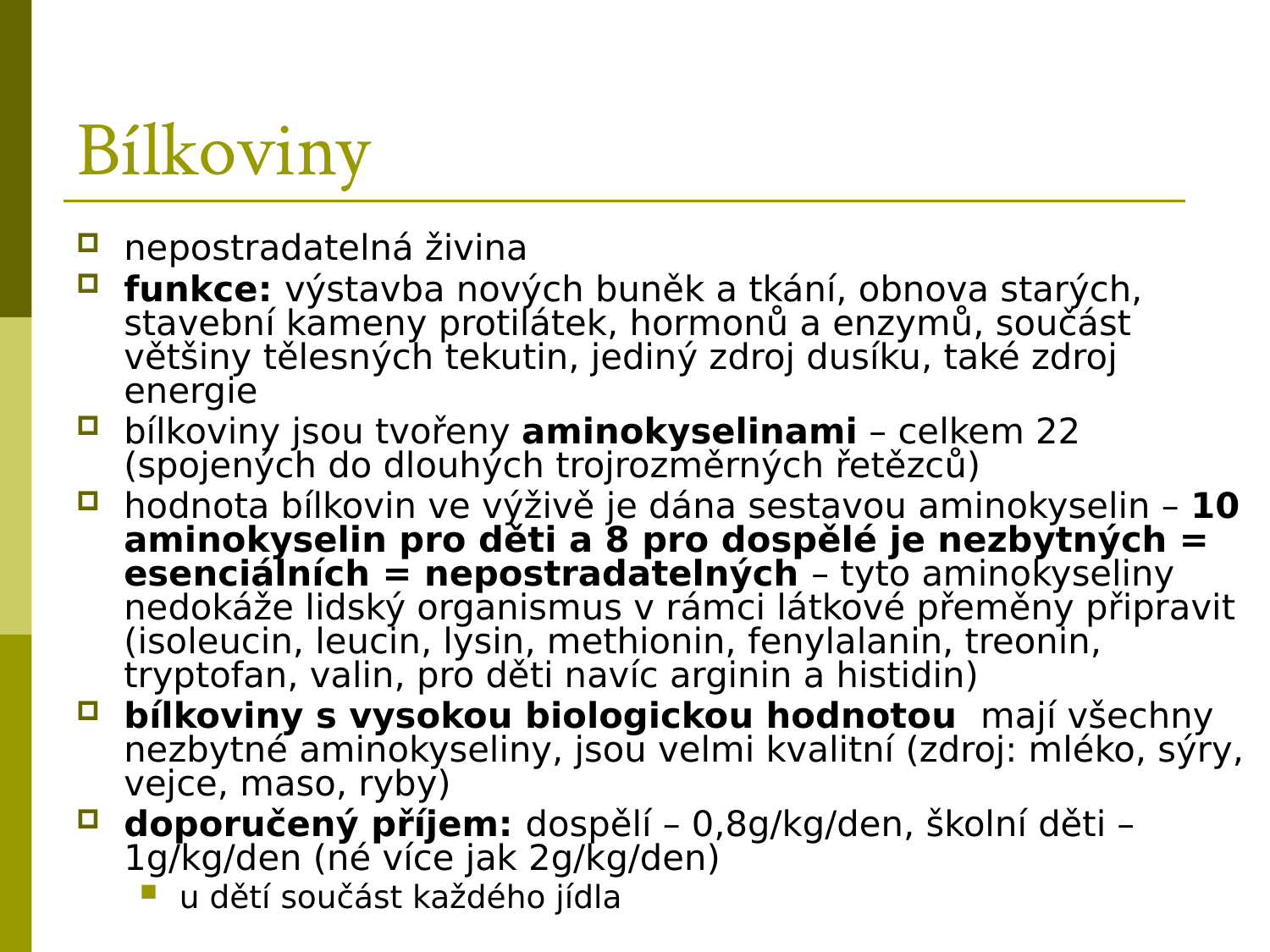

# Bílkoviny

nepostradatelná živina
funkce: výstavba nových buněk a tkání, obnova starých, stavební kameny protilátek, hormonů a enzymů, součást většiny tělesných tekutin, jediný zdroj dusíku, také zdroj energie
bílkoviny jsou tvořeny aminokyselinami – celkem 22 (spojených do dlouhých trojrozměrných řetězců)
hodnota bílkovin ve výživě je dána sestavou aminokyselin – 10 aminokyselin pro děti a 8 pro dospělé je nezbytných = esenciálních = nepostradatelných – tyto aminokyseliny nedokáže lidský organismus v rámci látkové přeměny připravit (isoleucin, leucin, lysin, methionin, fenylalanin, treonin, tryptofan, valin, pro děti navíc arginin a histidin)
bílkoviny s vysokou biologickou hodnotou  mají všechny nezbytné aminokyseliny, jsou velmi kvalitní (zdroj: mléko, sýry, vejce, maso, ryby)
doporučený příjem: dospělí – 0,8g/kg/den, školní děti – 1g/kg/den (né více jak 2g/kg/den)
u dětí součást každého jídla